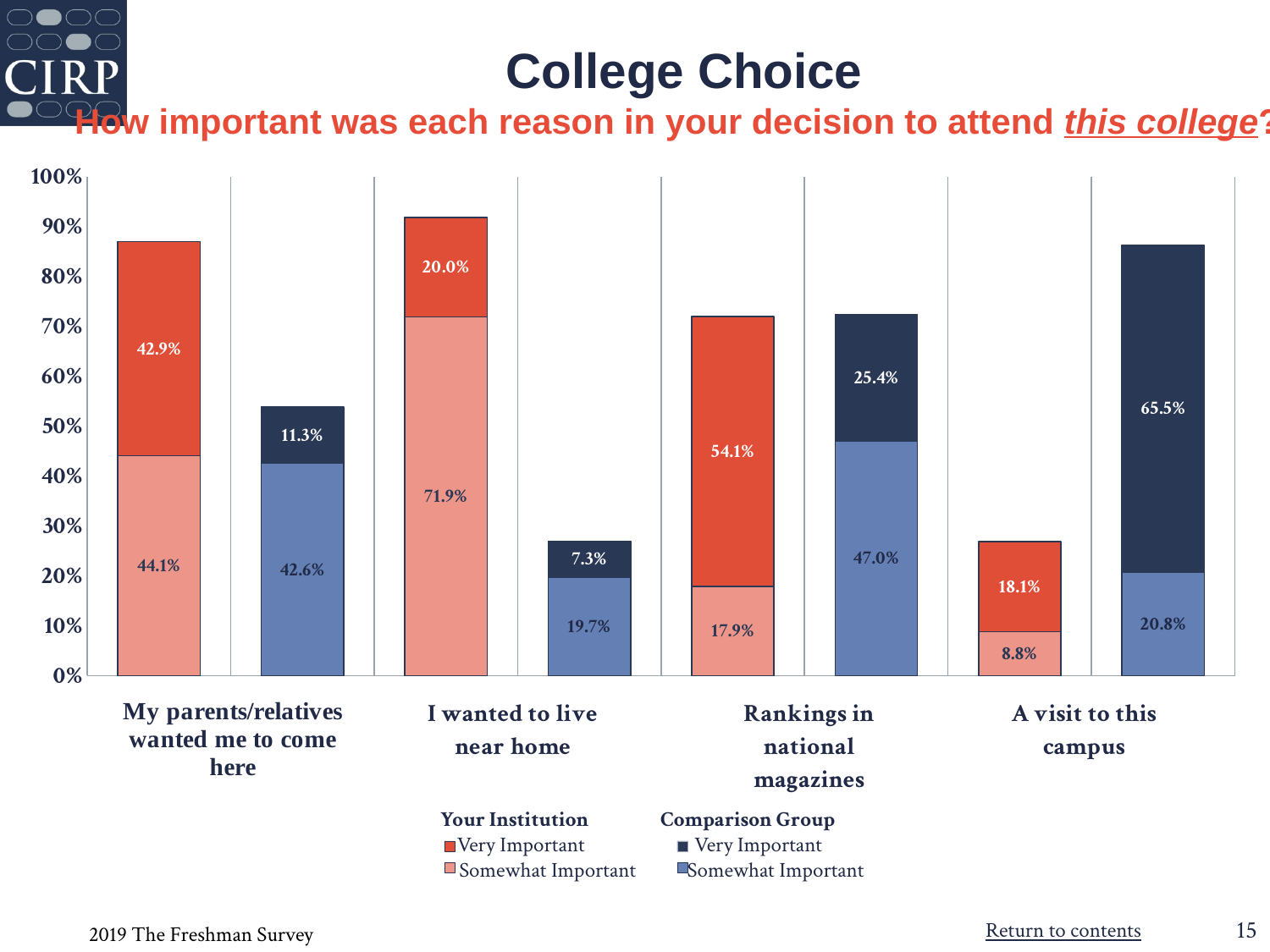

College Choice
How important was each reason in your decision to attend this college?

### Chart

| Category | Somewhat Important | Very Important |
|---|---|---|
| Your Institution | 0.441 | 0.429 |
| Comparison Group | 0.426 | 0.113 |
| Your Institution | 0.719 | 0.2 |
| Comparison Group | 0.197 | 0.073 |
| Your Institution | 0.179 | 0.541 |
| Comparison Group | 0.47 | 0.254 |
| Your Institution | 0.088 | 0.181 |
| Comparison Group | 0.208 | 0.655 |
 Your Institution                 Comparison Group
     Very Important       	 Very Important
     Somewhat Important           Somewhat Important

2019 The Freshman Survey
Return to contents
15